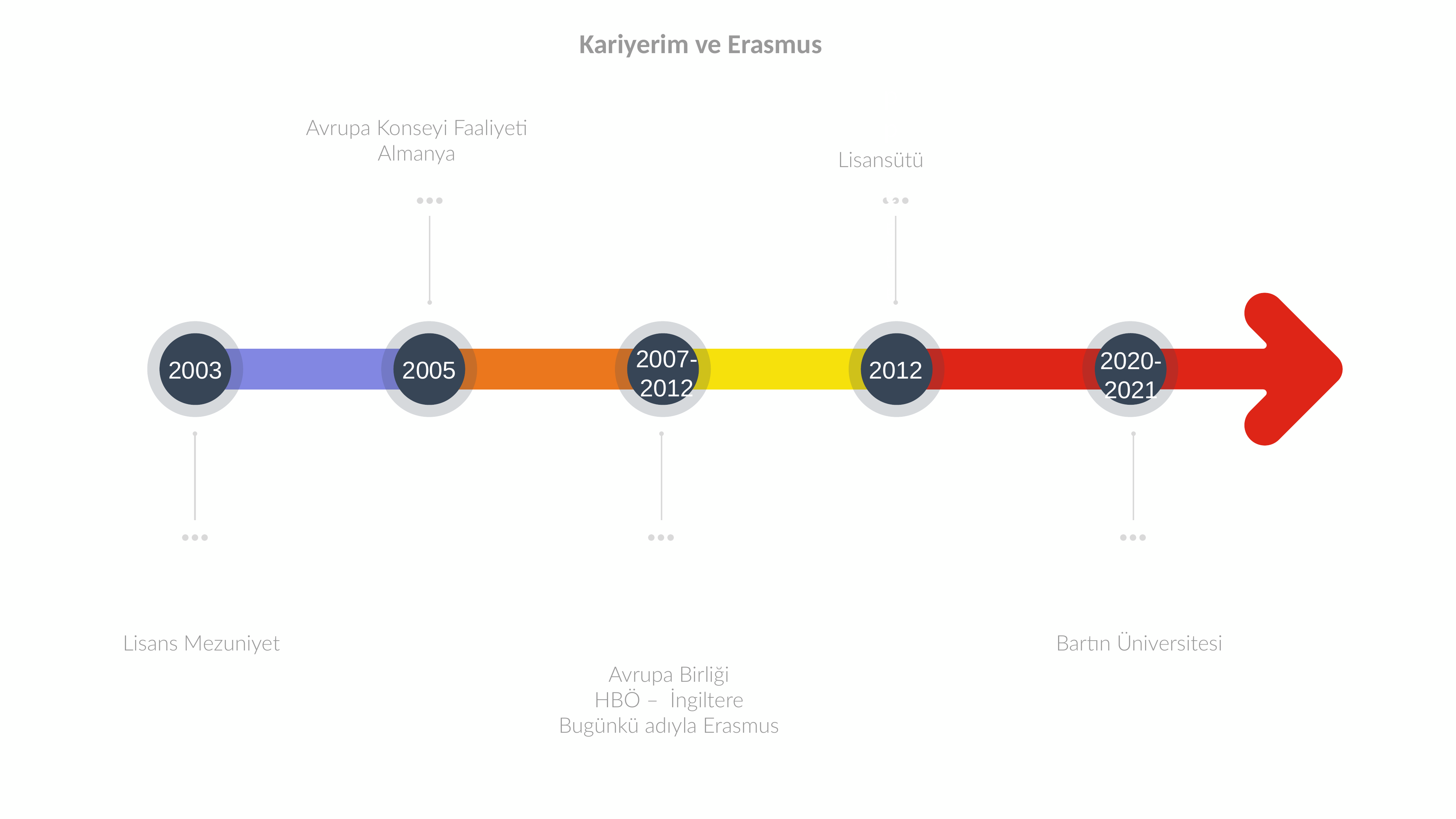

Kariyerim ve Erasmus
Avrupa Konseyi Faaliyeti
Almanya

Lisansütü

aaaaadd

2007-2012
2020-2021
2003
2005
2012

Lisans Mezuniyet
Bartın Üniversitesi
Avrupa Birliği
HBÖ –  İngiltere
Bugünkü adıyla Erasmus